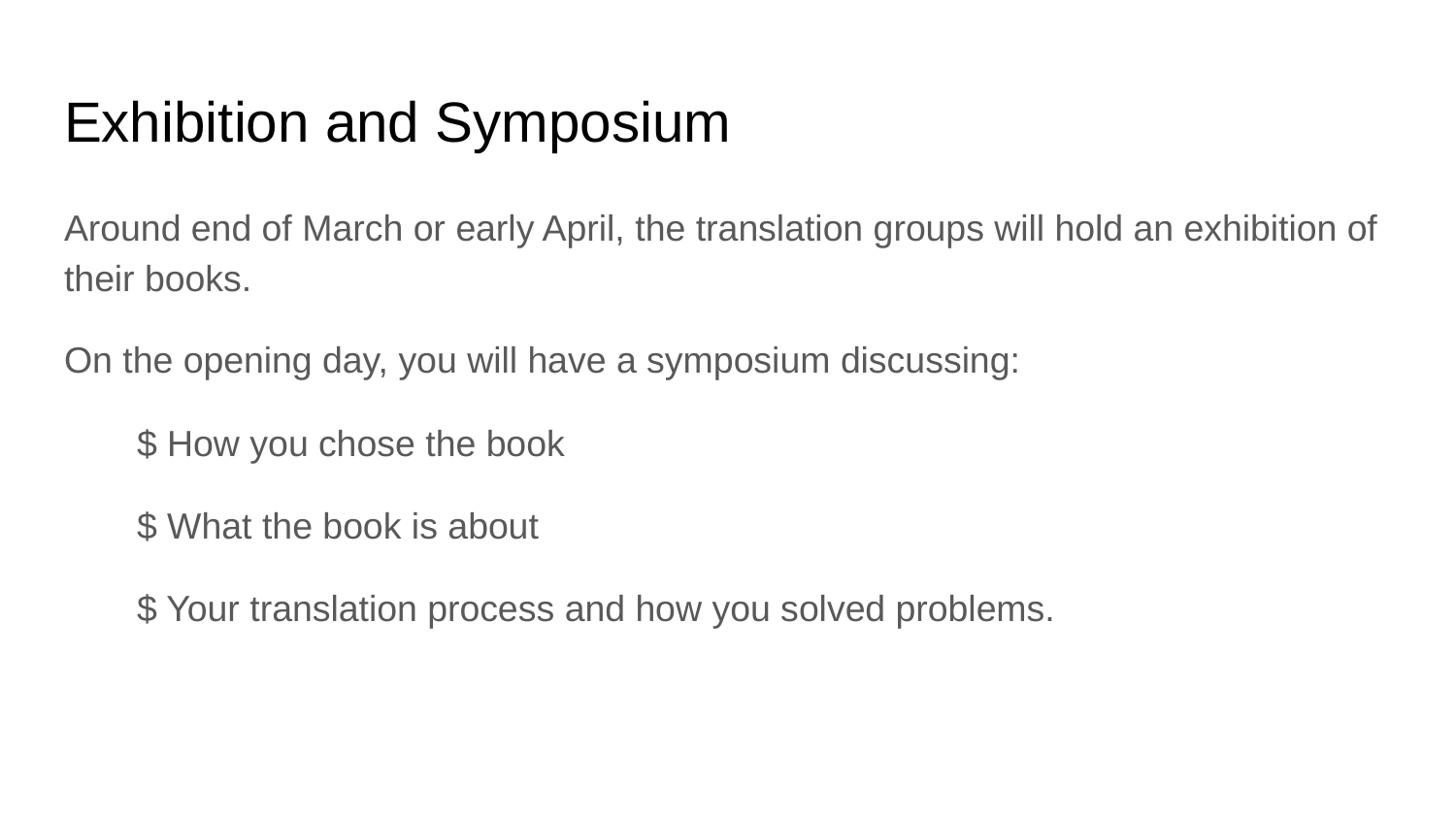

# Exhibition and Symposium
Around end of March or early April, the translation groups will hold an exhibition of their books.
On the opening day, you will have a symposium discussing:
$ How you chose the book
$ What the book is about
$ Your translation process and how you solved problems.